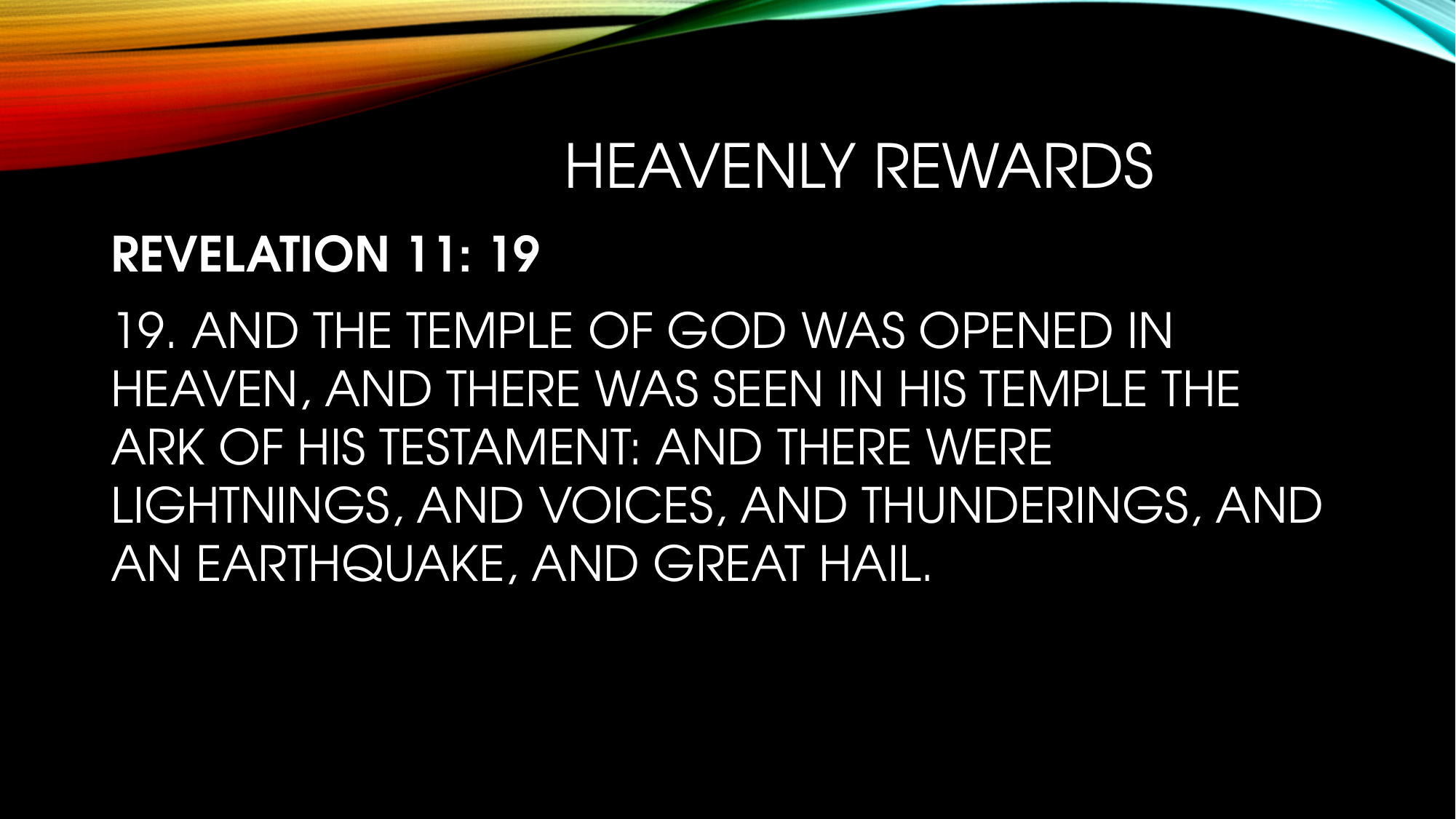

# Heavenly REWARDS
REVELATION 11: 19

19. AND THE TEMPLE OF GOD WAS OPENED IN HEAVEN, AND THERE WAS SEEN IN HIS TEMPLE THE ARK OF HIS TESTAMENT: AND THERE WERE LIGHTNINGS, AND VOICES, AND THUNDERINGS, AND AN EARTHQUAKE, AND GREAT HAIL.